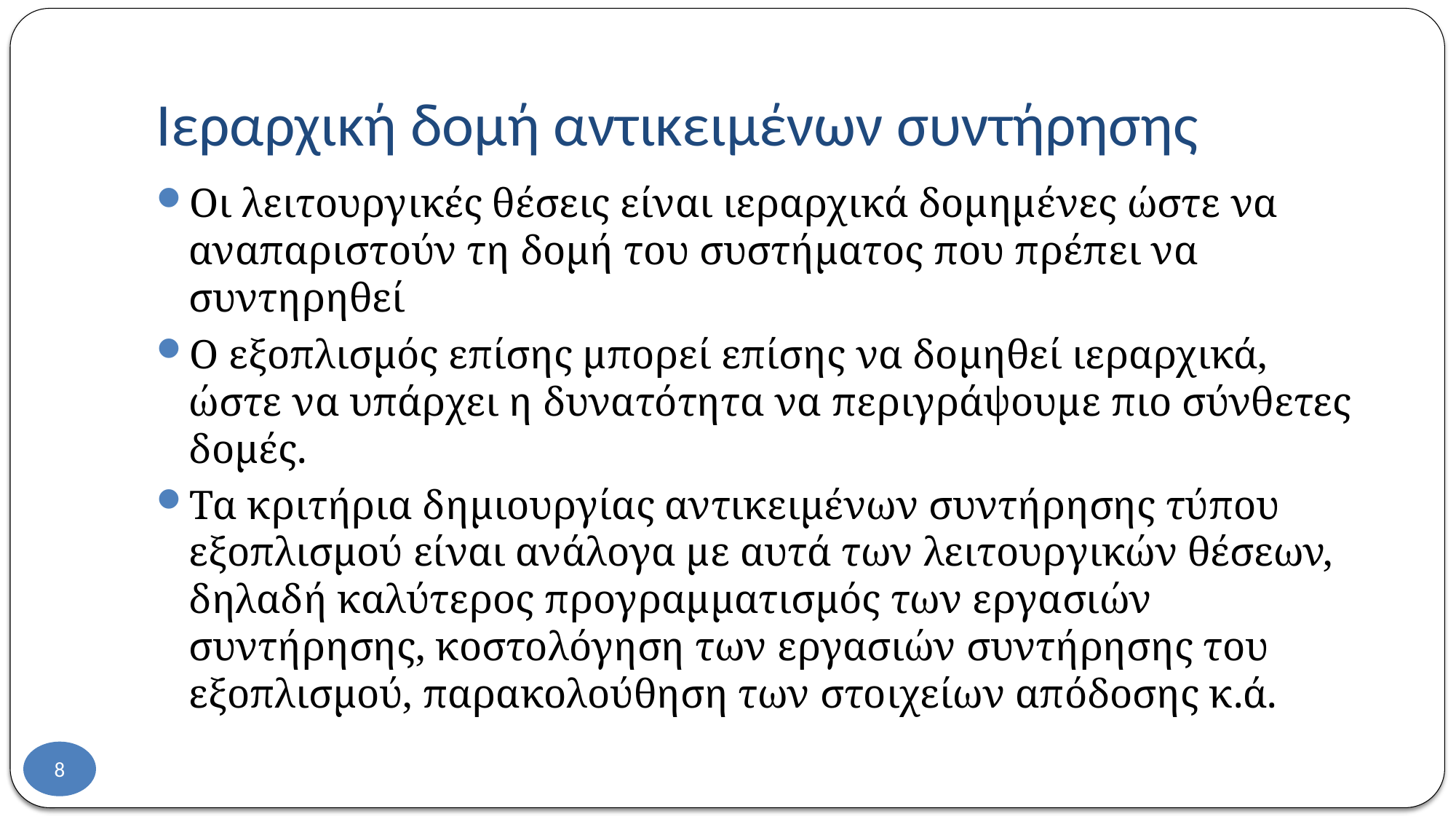

# Ιεραρχική δομή αντικειμένων συντήρησης
Οι λειτουργικές θέσεις είναι ιεραρχικά δομημένες ώστε να αναπαριστούν τη δομή του συστήματος που πρέπει να συντηρηθεί
Ο εξοπλισμός επίσης μπορεί επίσης να δομηθεί ιεραρχικά, ώστε να υπάρχει η δυνατότητα να περιγράψουμε πιο σύνθετες δομές.
Τα κριτήρια δημιουργίας αντικειμένων συντήρησης τύπου εξοπλισμού είναι ανάλογα με αυτά των λειτουργικών θέσεων, δηλαδή καλύτερος προγραμματισμός των εργασιών συντήρησης, κοστολόγηση των εργασιών συντήρησης του εξοπλισμού, παρακολούθηση των στοιχείων απόδοσης κ.ά.
8